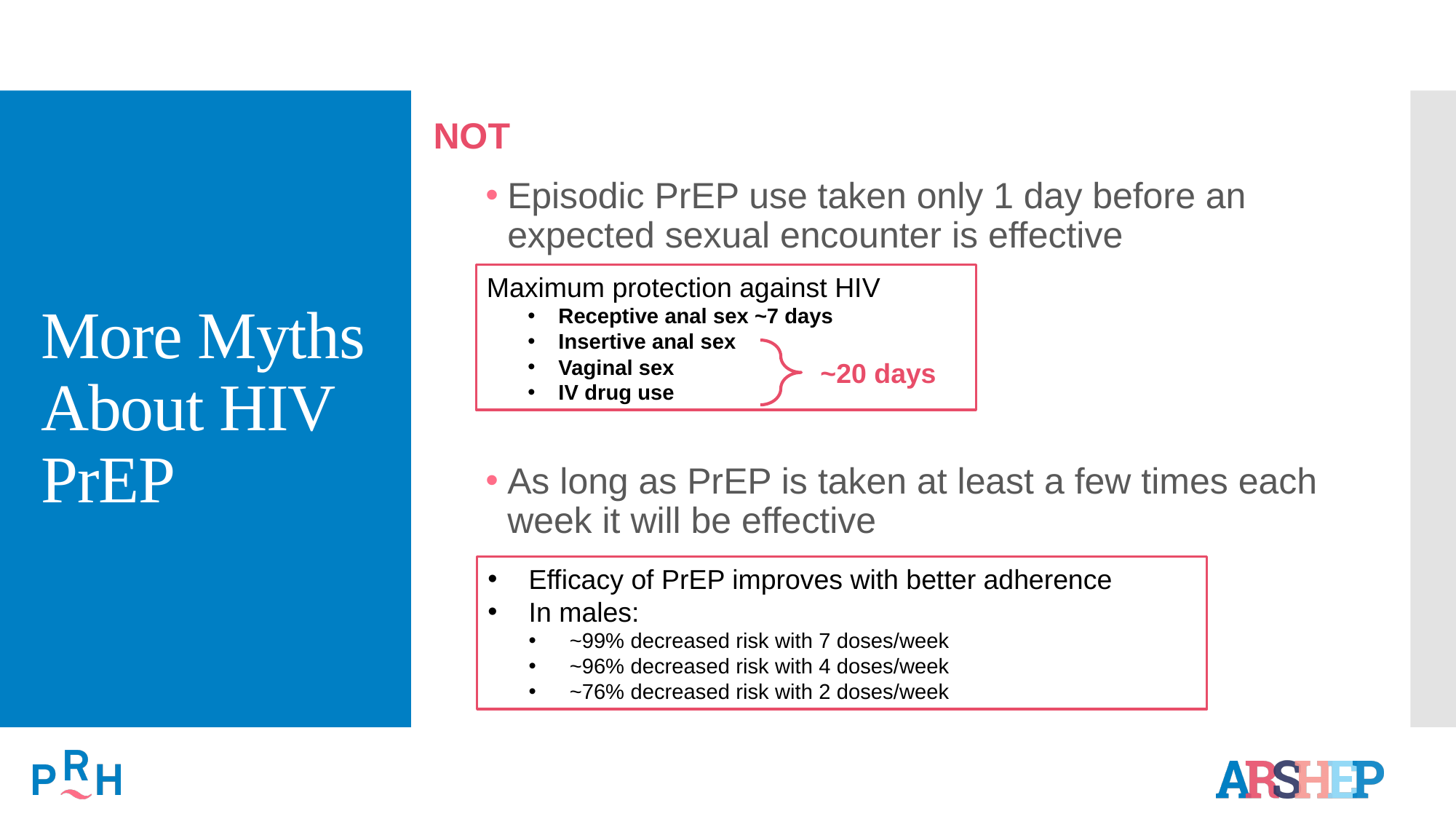

NOT
# More Myths About HIV PrEP
Episodic PrEP use taken only 1 day before an expected sexual encounter is effective

As long as PrEP is taken at least a few times each week it will be effective

Maximum protection against HIV
Receptive anal sex ~7 days
Insertive anal sex
Vaginal sex
IV drug use

~20 days
Efficacy of PrEP improves with better adherence
In males:
~99% decreased risk with 7 doses/week
~96% decreased risk with 4 doses/week
~76% decreased risk with 2 doses/week